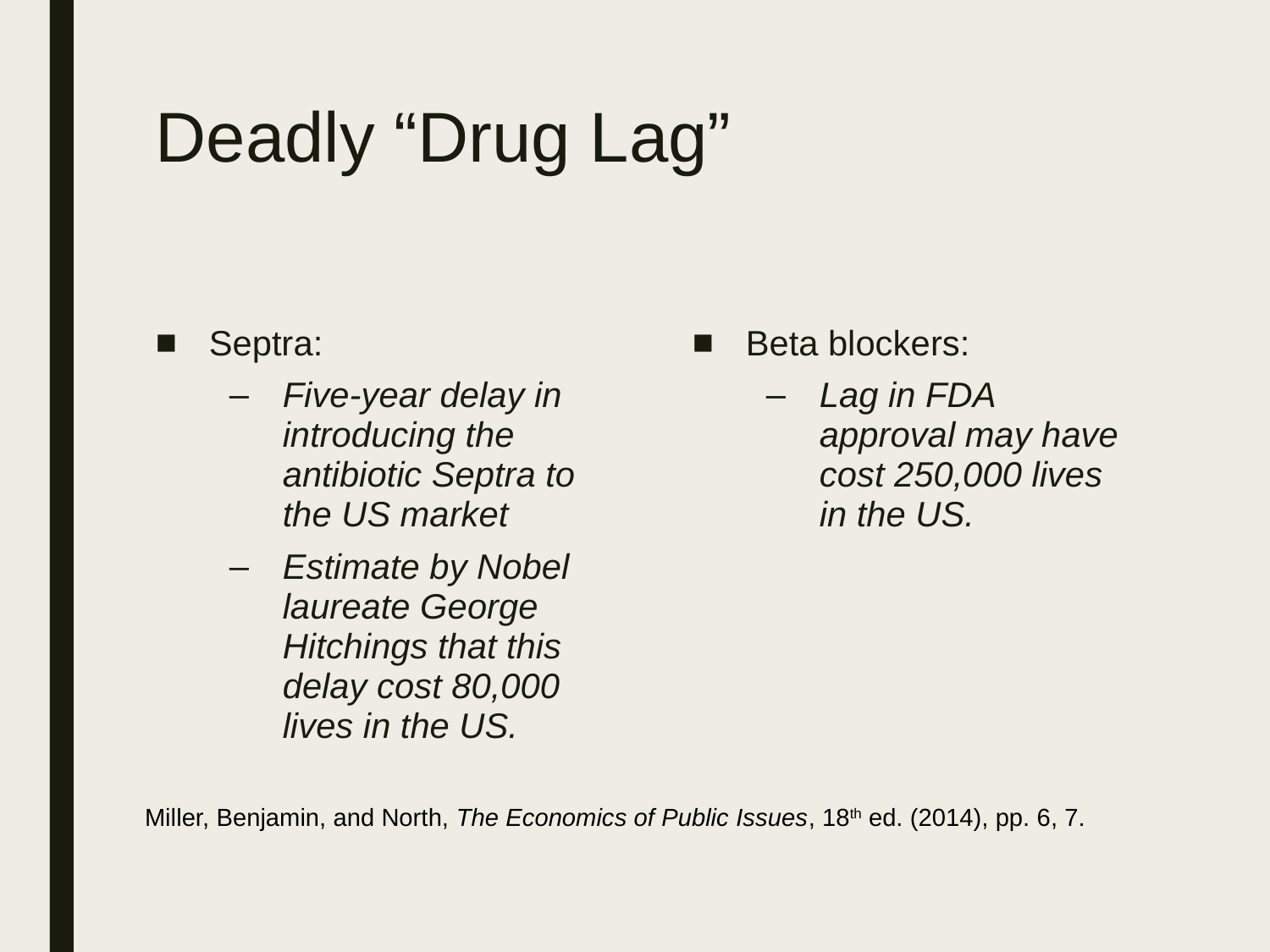

# Deadly “Drug Lag”
Septra:
Five-year delay in introducing the antibiotic Septra to the US market
Estimate by Nobel laureate George Hitchings that this delay cost 80,000 lives in the US.
Beta blockers:
Lag in FDA approval may have cost 250,000 lives in the US.
Miller, Benjamin, and North, The Economics of Public Issues, 18th ed. (2014), pp. 6, 7.